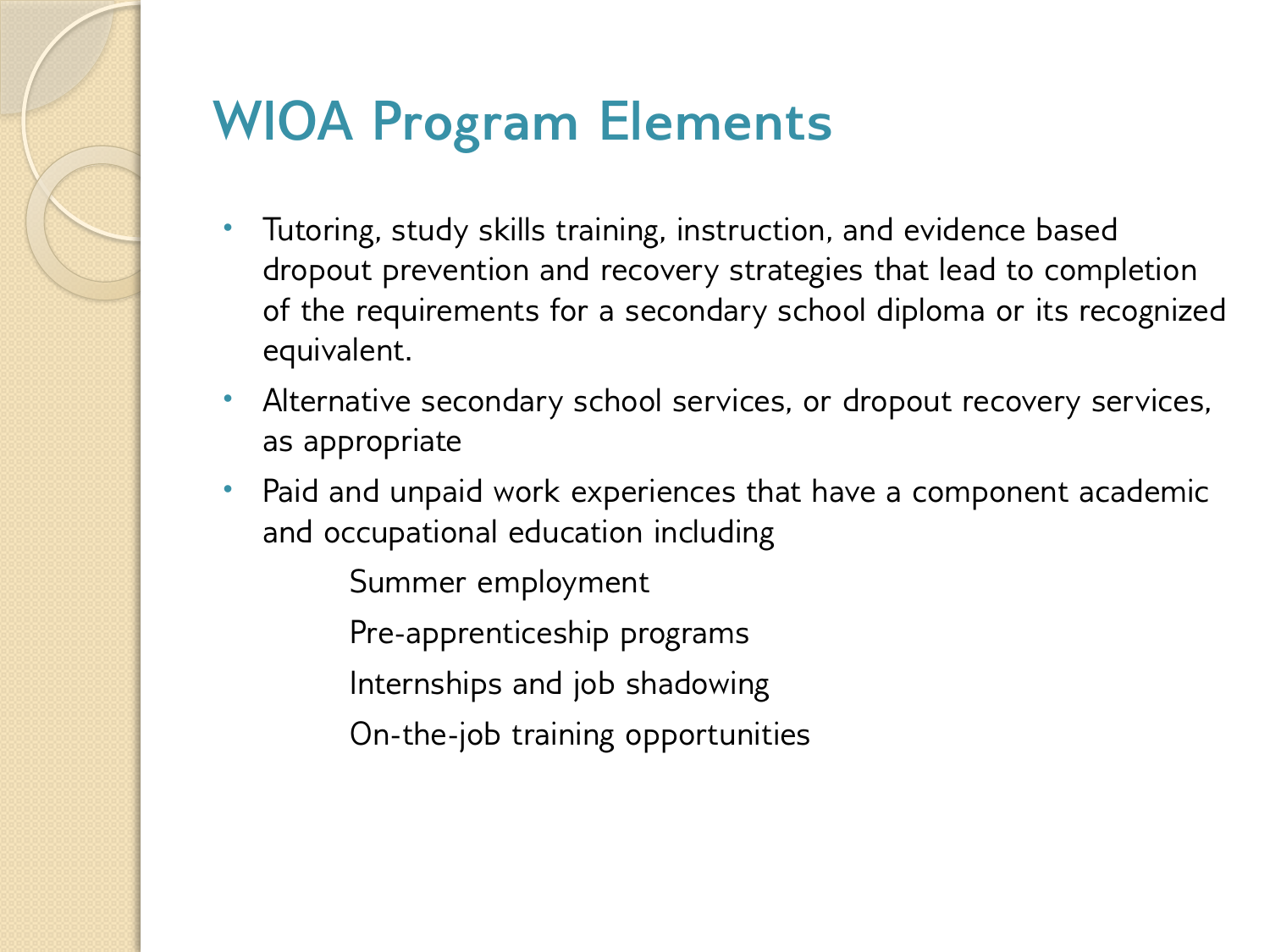

# WIOA Program Elements
Tutoring, study skills training, instruction, and evidence based dropout prevention and recovery strategies that lead to completion of the requirements for a secondary school diploma or its recognized equivalent.
Alternative secondary school services, or dropout recovery services, as appropriate
Paid and unpaid work experiences that have a component academic and occupational education including
	Summer employment
	Pre-apprenticeship programs
	Internships and job shadowing
	On-the-job training opportunities